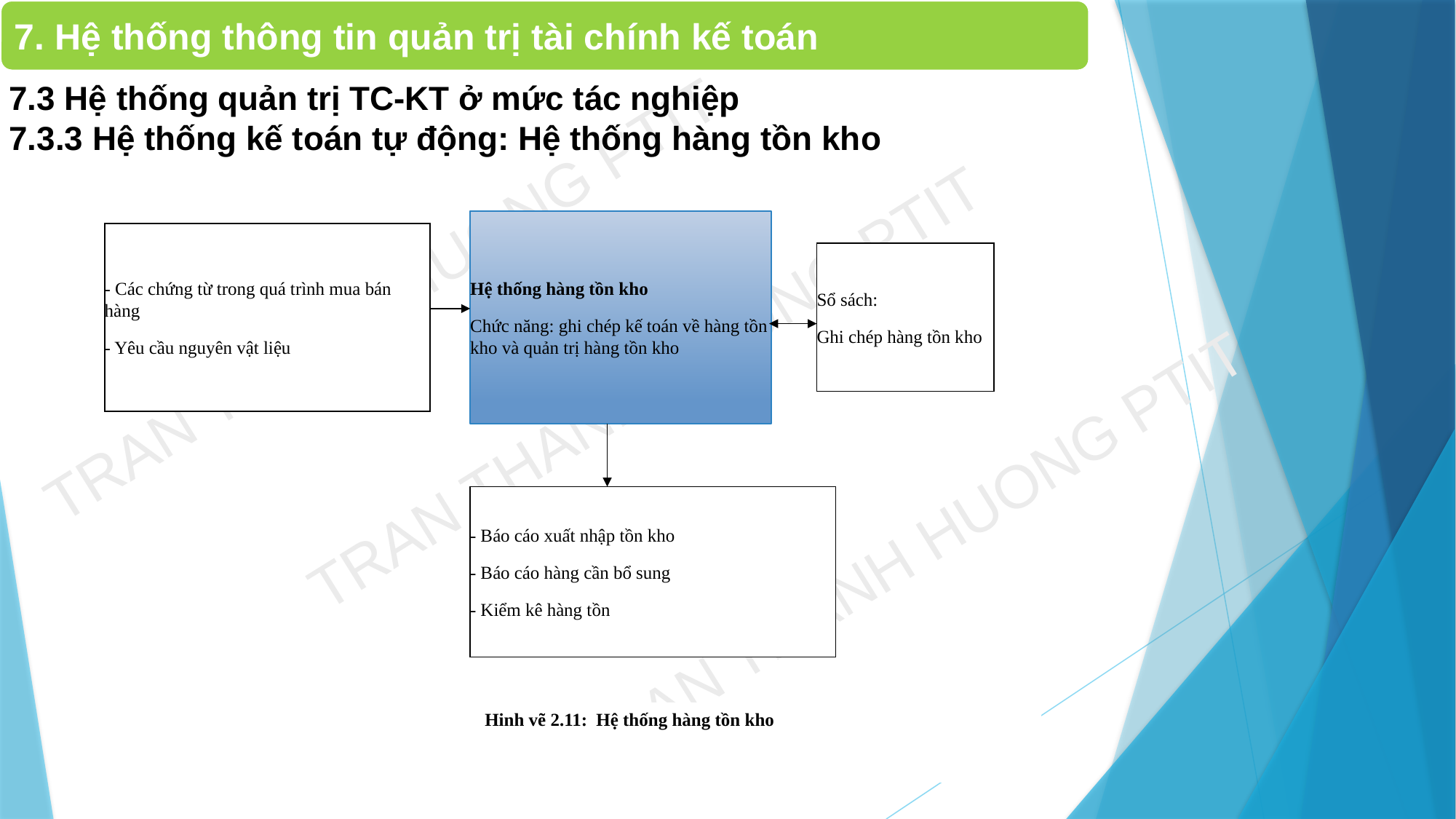

7. Hệ thống thông tin quản trị tài chính kế toán
7.3 Hệ thống quản trị TC-KT ở mức tác nghiệp
7.3.3 Hệ thống kế toán tự động: Hệ thống hàng tồn kho
Hệ thống hàng tồn kho
Chức năng: ghi chép kế toán về hàng tồn kho và quản trị hàng tồn kho
- Các chứng từ trong quá trình mua bán hàng
- Yêu cầu nguyên vật liệu
Sổ sách:
Ghi chép hàng tồn kho
- Báo cáo xuất nhập tồn kho
- Báo cáo hàng cần bổ sung
- Kiểm kê hàng tồn
Hinh vẽ 2.11:  Hệ thống hàng tồn kho